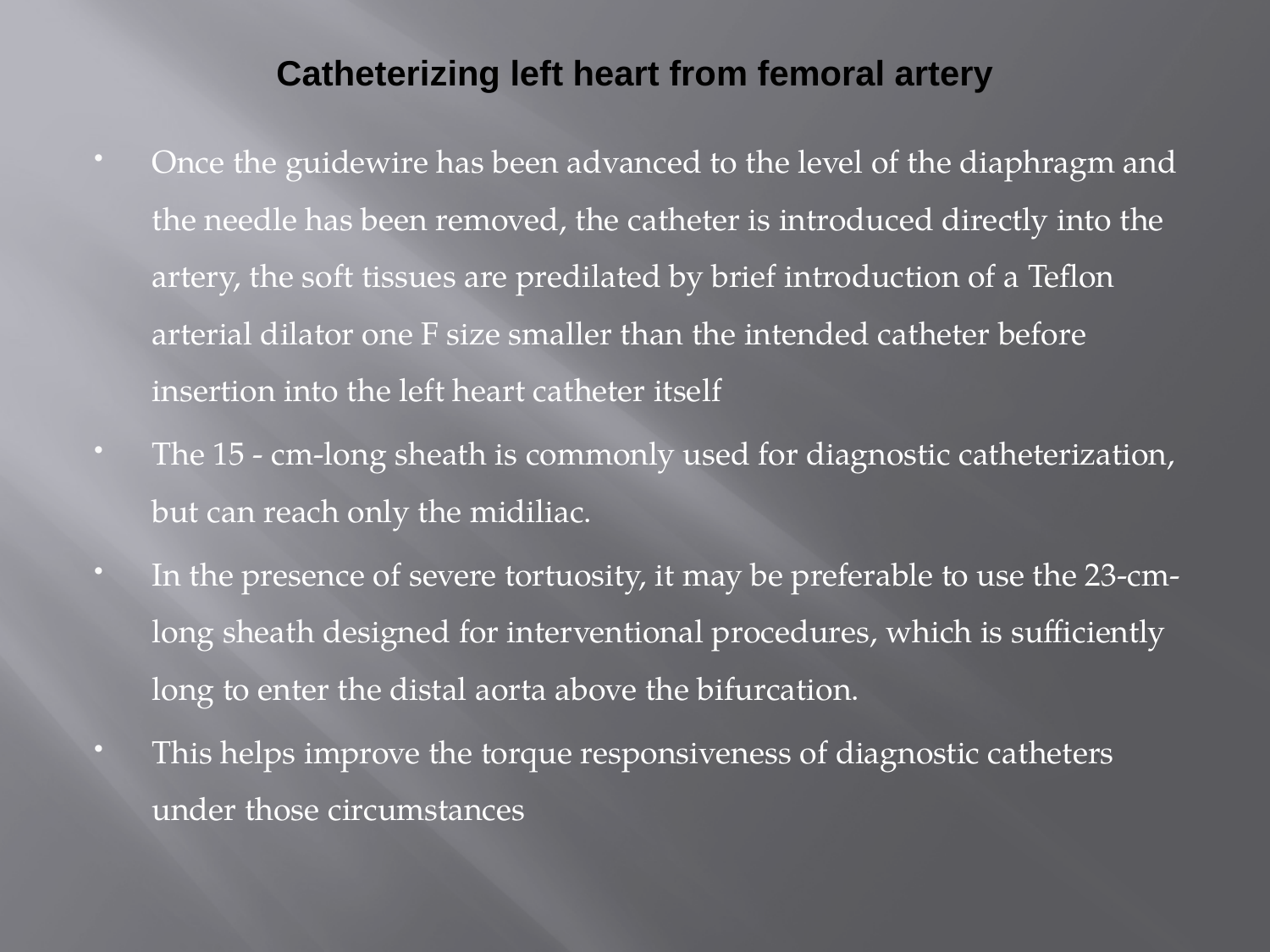

# Catheterizing left heart from femoral artery
Once the guidewire has been advanced to the level of the diaphragm and the needle has been removed, the catheter is introduced directly into the artery, the soft tissues are predilated by brief introduction of a Teflon arterial dilator one F size smaller than the intended catheter before insertion into the left heart catheter itself
The 15 - cm-long sheath is commonly used for diagnostic catheterization, but can reach only the midiliac.
In the presence of severe tortuosity, it may be preferable to use the 23-cm-long sheath designed for interventional procedures, which is sufficiently long to enter the distal aorta above the bifurcation.
This helps improve the torque responsiveness of diagnostic catheters under those circumstances